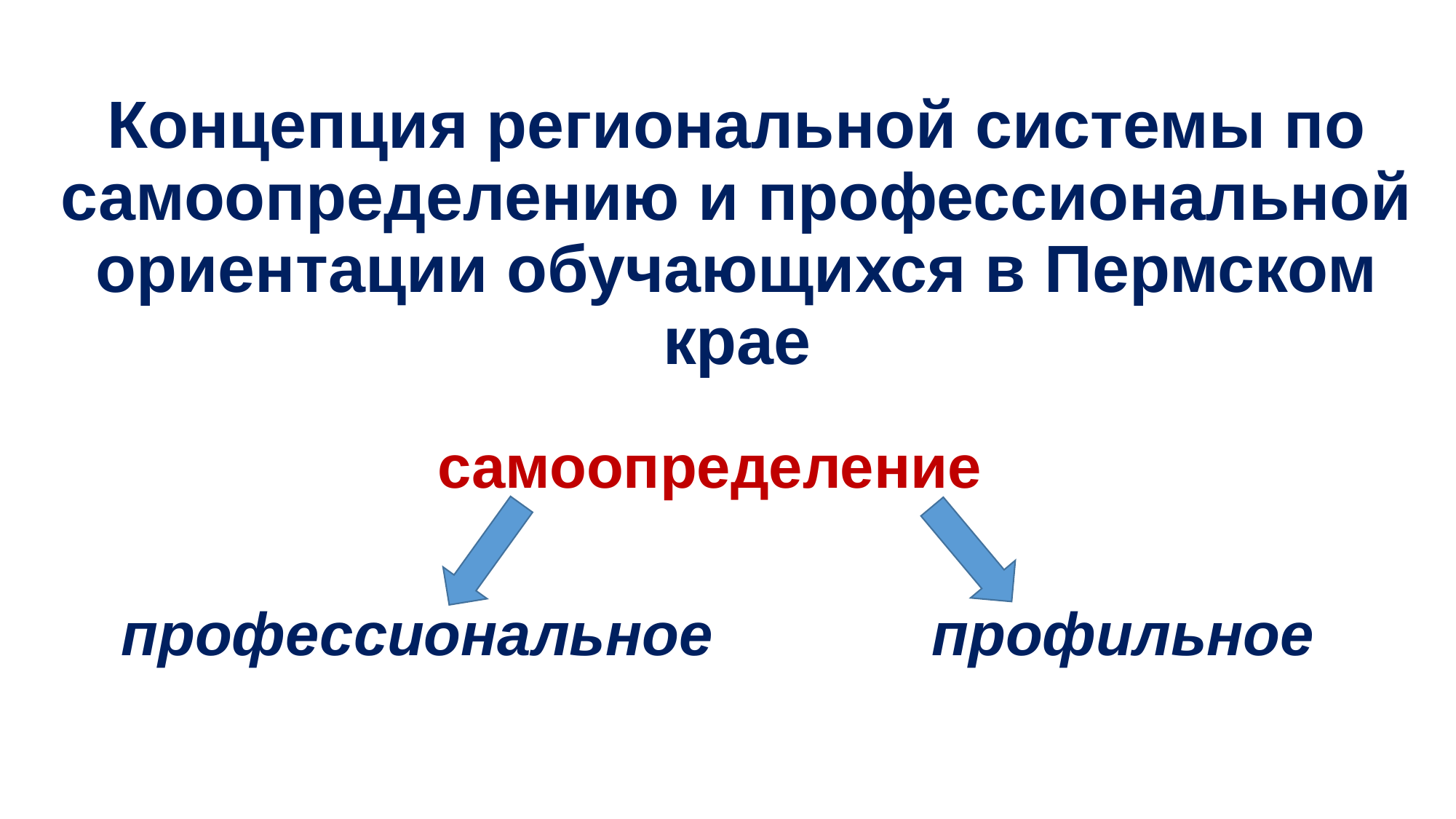

# Концепция региональной системы по самоопределению и профессиональной ориентации обучающихся в Пермском крае
самоопределение

профессиональное             профильное